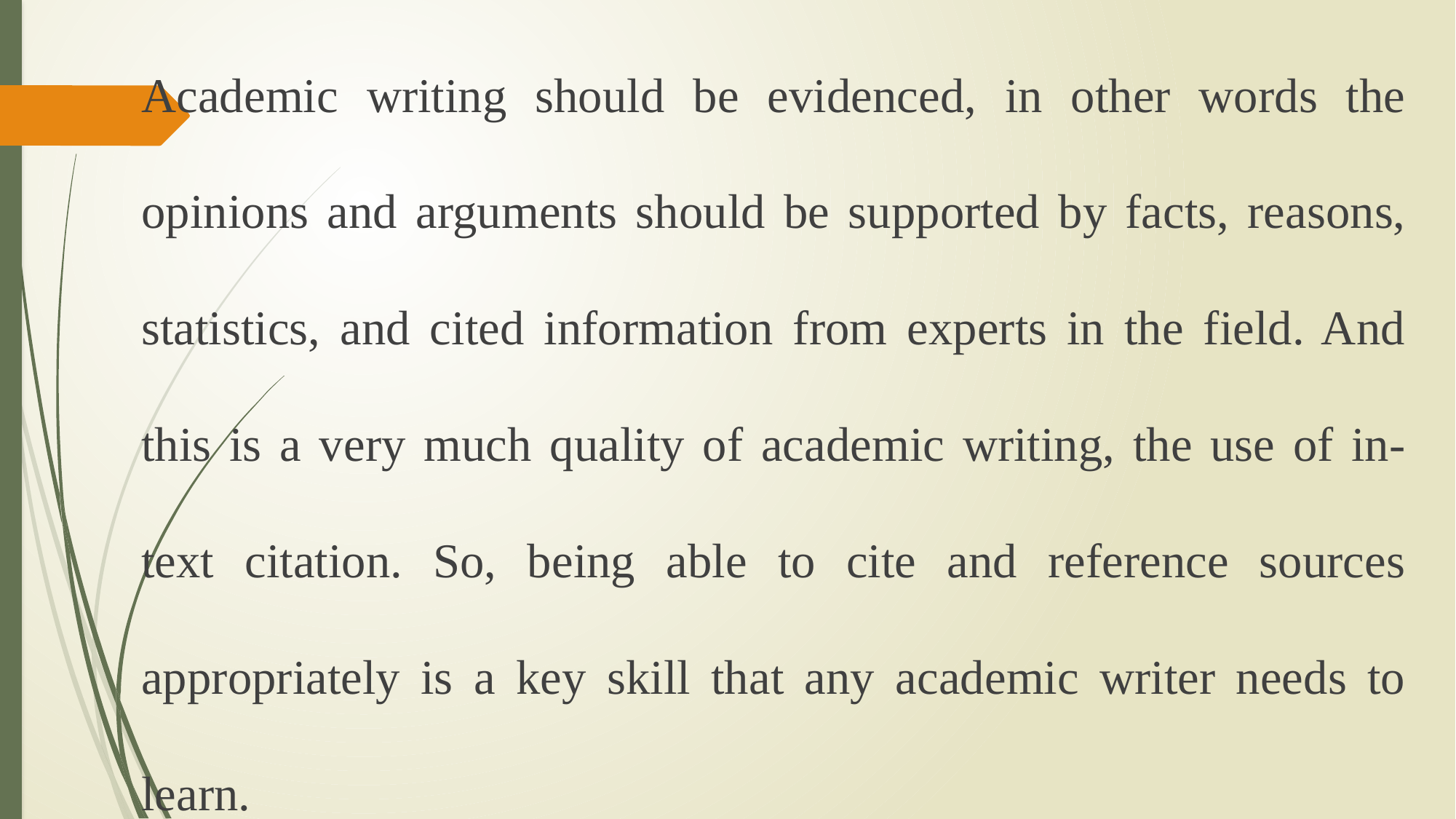

Academic writing should be evidenced, in other words the opinions and arguments should be supported by facts, reasons, statistics, and cited information from experts in the field. And this is a very much quality of academic writing, the use of in-text citation. So, being able to cite and reference sources appropriately is a key skill that any academic writer needs to learn.